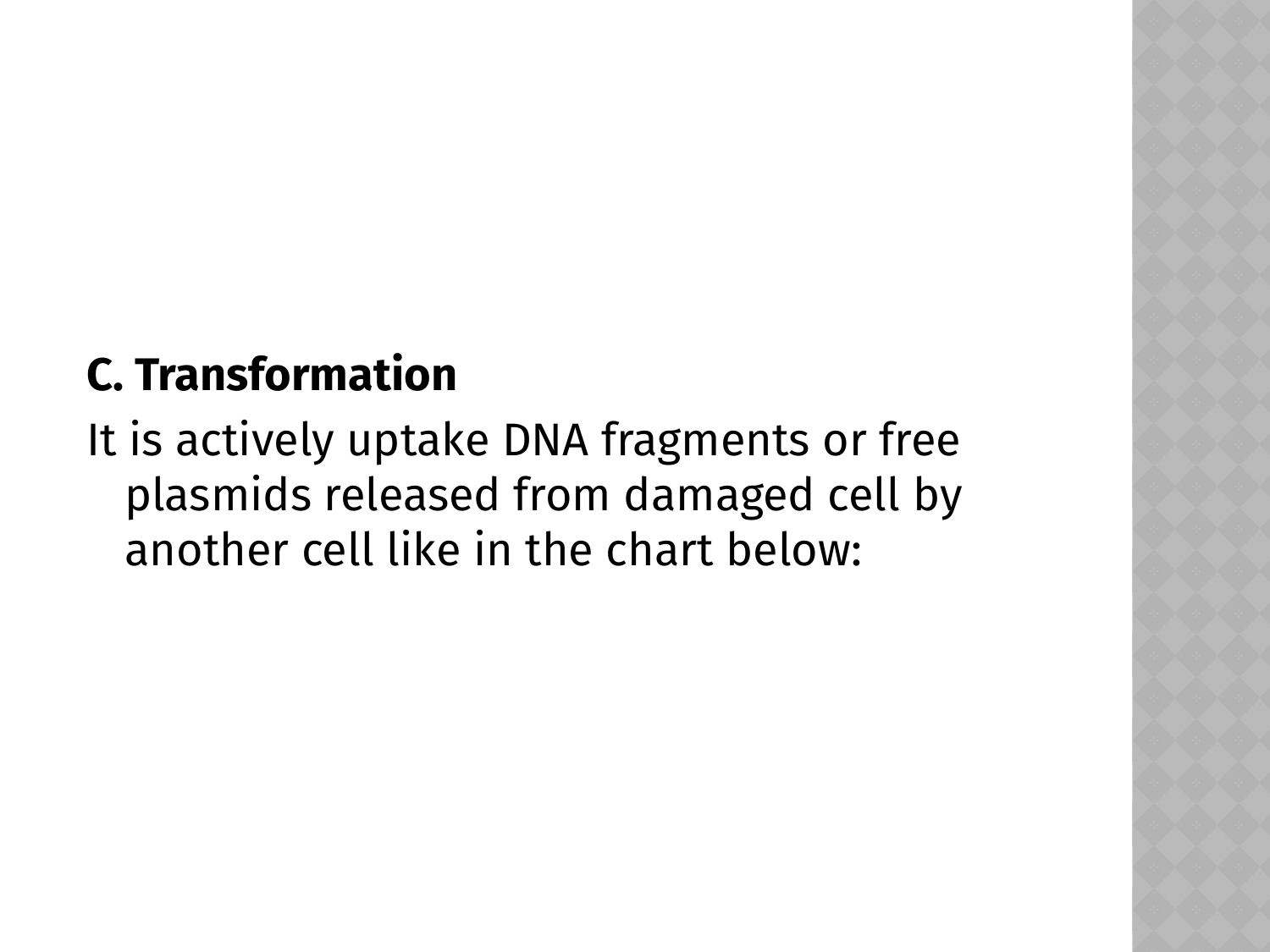

C. Transformation
It is actively uptake DNA fragments or free plasmids released from damaged cell by another cell like in the chart below: